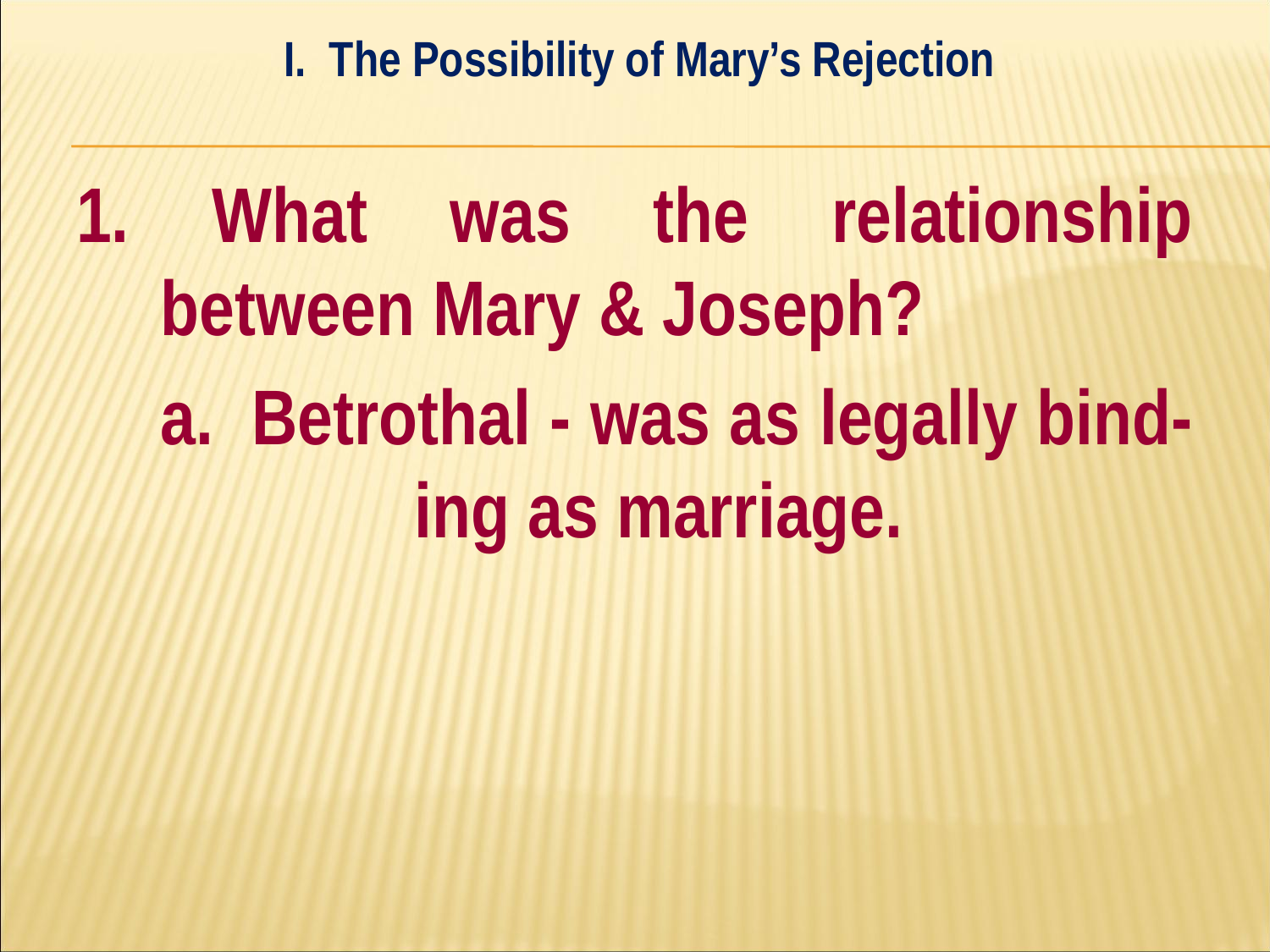

I.  The Possibility of Mary’s Rejection
#
1. What was the relationship between Mary & Joseph?
	a.  Betrothal - was as legally bind-		ing as marriage.